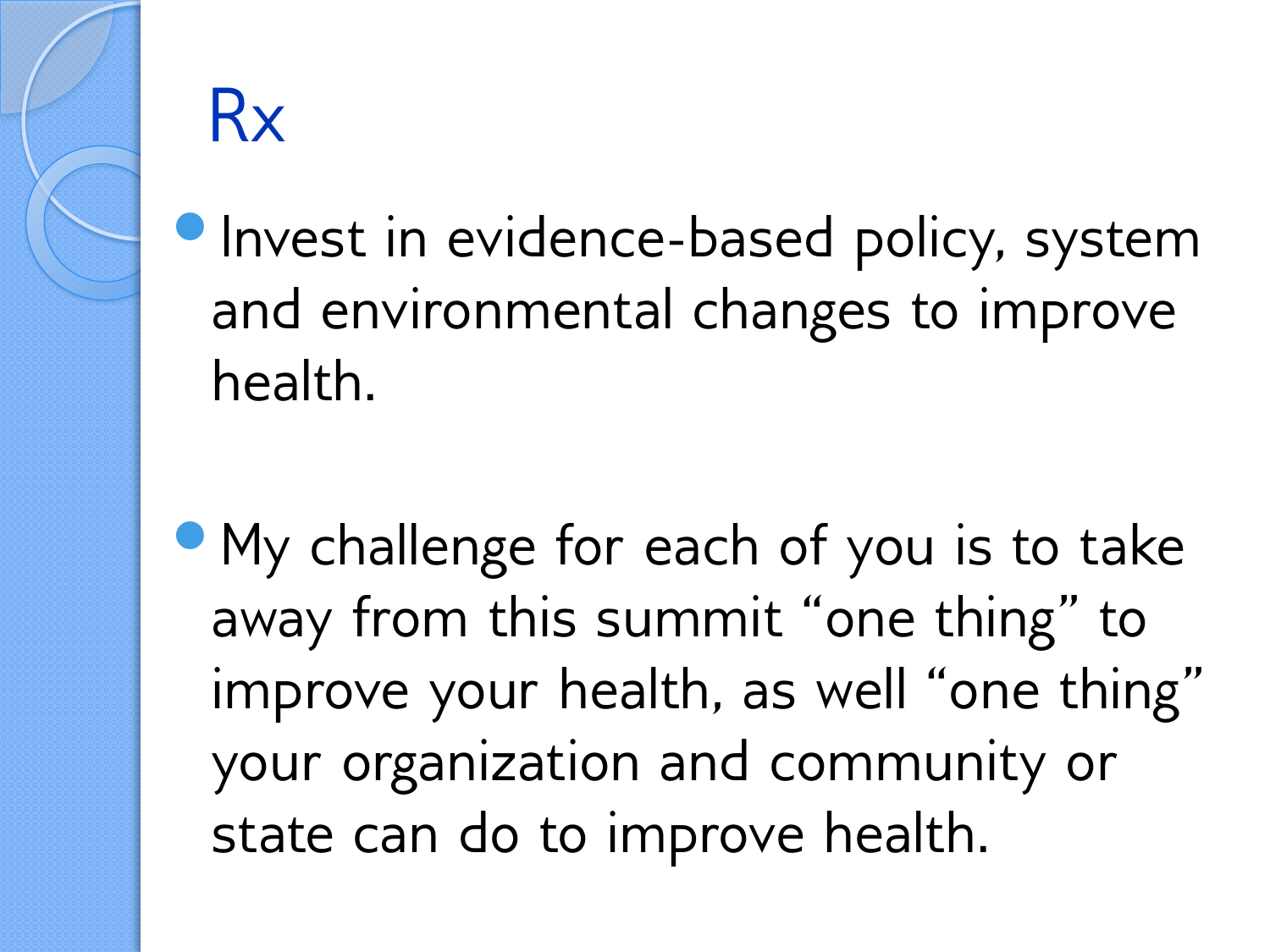

# Rx
Invest in evidence-based policy, system and environmental changes to improve health.

My challenge for each of you is to take away from this summit “one thing” to improve your health, as well “one thing” your organization and community or state can do to improve health.